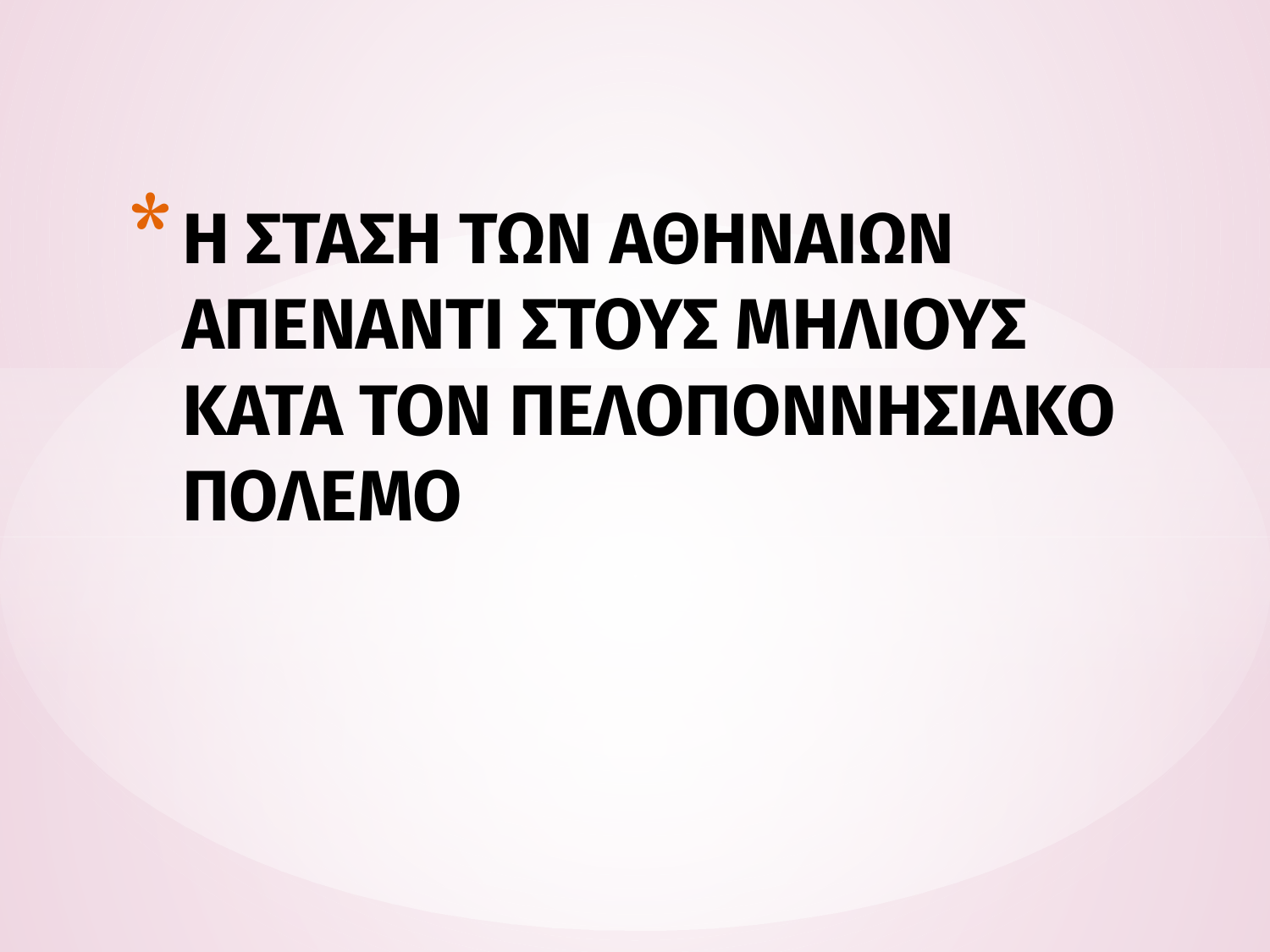

# Η ΣΤΑΣΗ ΤΩΝ ΑΘΗΝΑΙΩΝ ΑΠΕΝΑΝΤΙ ΣΤΟΥΣ ΜΗΛΙΟΥΣ ΚΑΤΑ ΤΟΝ ΠΕΛΟΠΟΝΝΗΣΙΑΚΟ ΠΟΛΕΜΟ